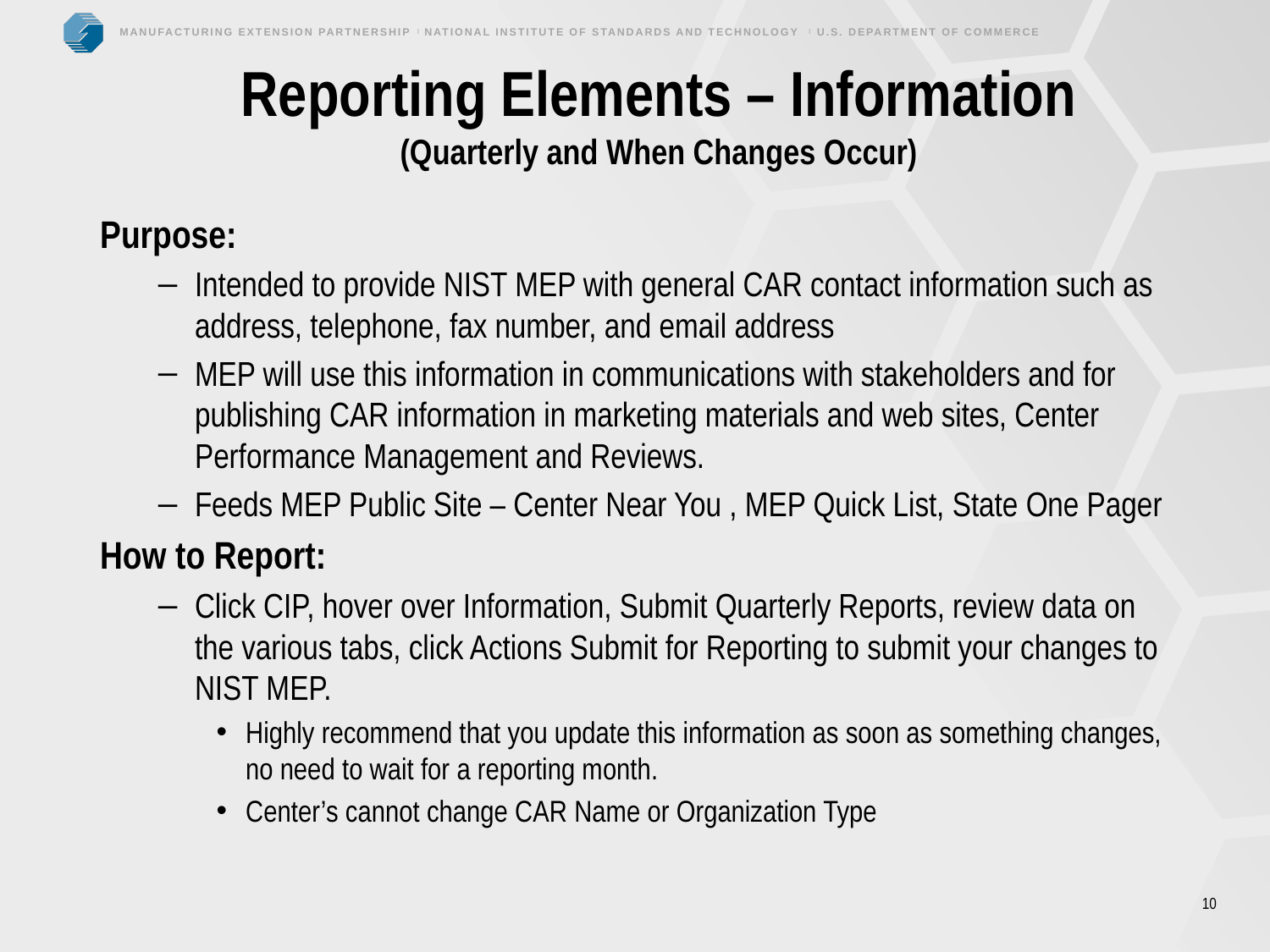

# Reporting Elements – Information (Quarterly and When Changes Occur)
Purpose:
Intended to provide NIST MEP with general CAR contact information such as address, telephone, fax number, and email address
MEP will use this information in communications with stakeholders and for publishing CAR information in marketing materials and web sites, Center Performance Management and Reviews.
Feeds MEP Public Site – Center Near You , MEP Quick List, State One Pager
How to Report:
Click CIP, hover over Information, Submit Quarterly Reports, review data on the various tabs, click Actions Submit for Reporting to submit your changes to NIST MEP.
Highly recommend that you update this information as soon as something changes, no need to wait for a reporting month.
Center’s cannot change CAR Name or Organization Type

10